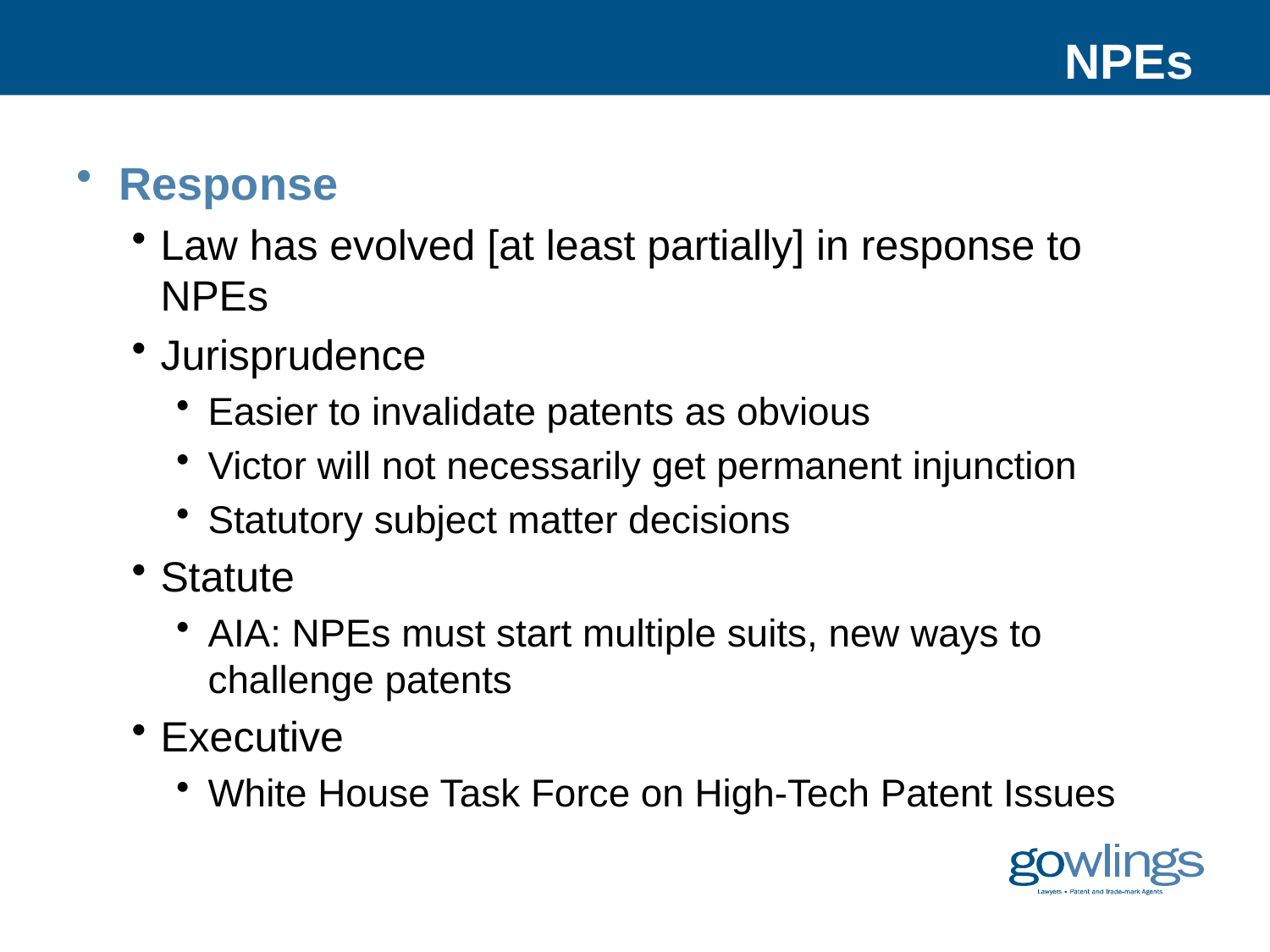

# NPEs
Response
Law has evolved [at least partially] in response to NPEs
Jurisprudence
Easier to invalidate patents as obvious
Victor will not necessarily get permanent injunction
Statutory subject matter decisions
Statute
AIA: NPEs must start multiple suits, new ways to challenge patents
Executive
White House Task Force on High-Tech Patent Issues